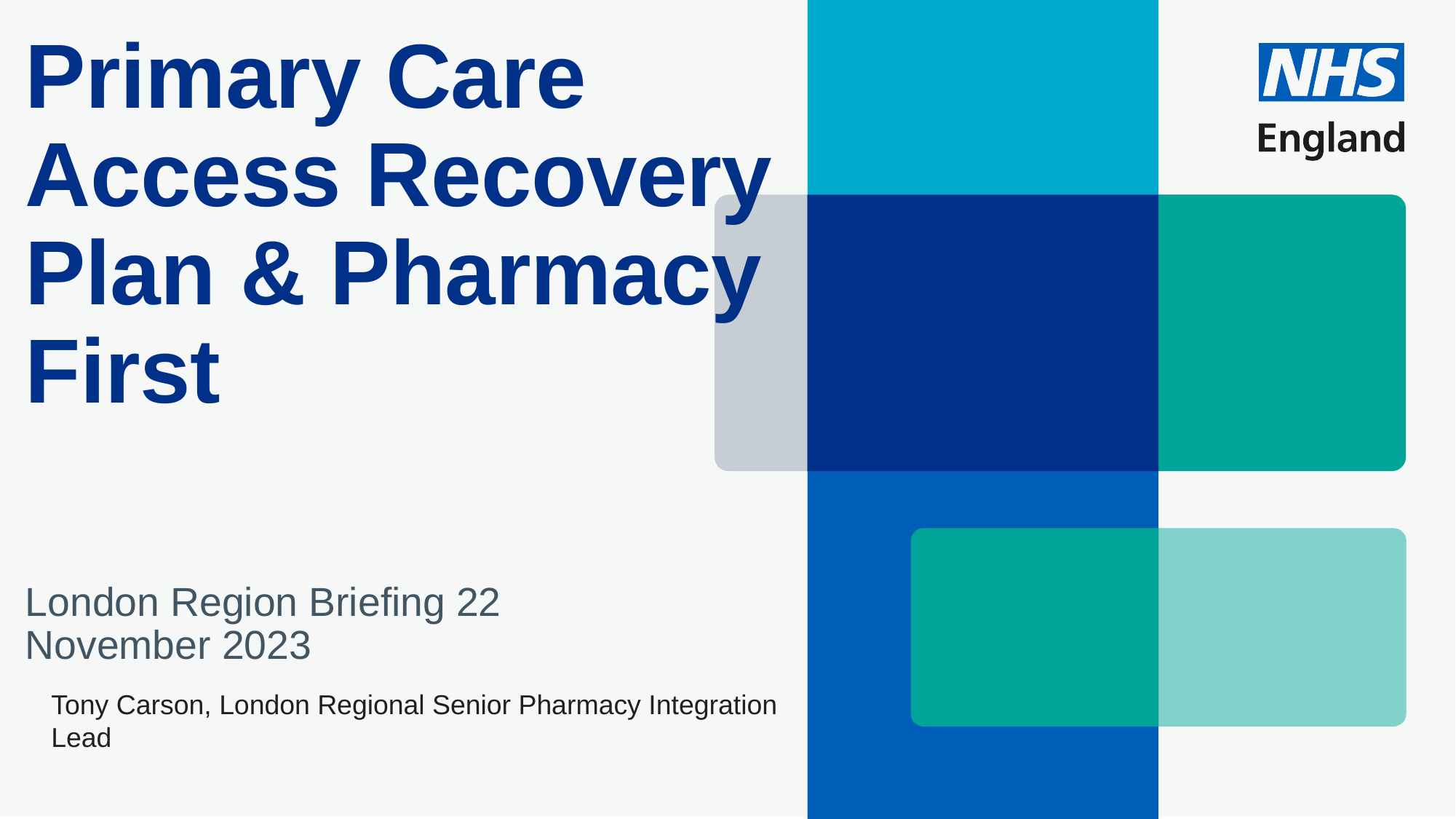

# Primary Care Access Recovery Plan & Pharmacy First
London Region Briefing 22 November 2023
Tony Carson, London Regional Senior Pharmacy Integration Lead